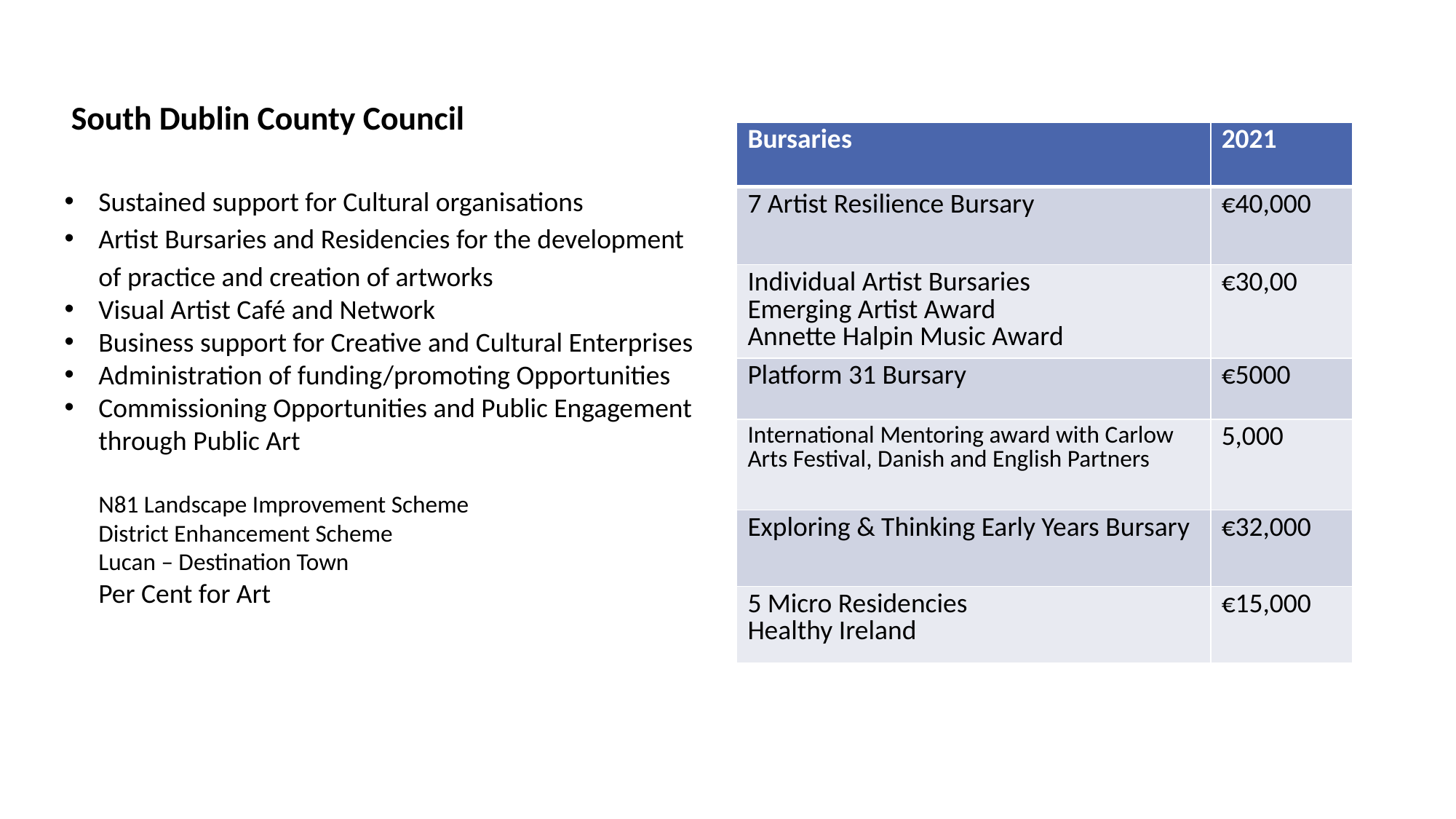

South Dublin County Council
Sustained support for Cultural organisations
Artist Bursaries and Residencies for the development of practice and creation of artworks
Visual Artist Café and Network
Business support for Creative and Cultural Enterprises
Administration of funding/promoting Opportunities
Commissioning Opportunities and Public Engagement through Public Art
N81 Landscape Improvement Scheme
District Enhancement Scheme
Lucan – Destination Town
Per Cent for Art

| Bursaries | 2021 |
| --- | --- |
| 7 Artist Resilience Bursary | €40,000 |
| Individual Artist Bursaries Emerging Artist Award Annette Halpin Music Award | €30,00 |
| Platform 31 Bursary | €5000 |
| International Mentoring award with Carlow Arts Festival, Danish and English Partners | 5,000 |
| Exploring & Thinking Early Years Bursary | €32,000 |
| 5 Micro Residencies Healthy Ireland | €15,000 |